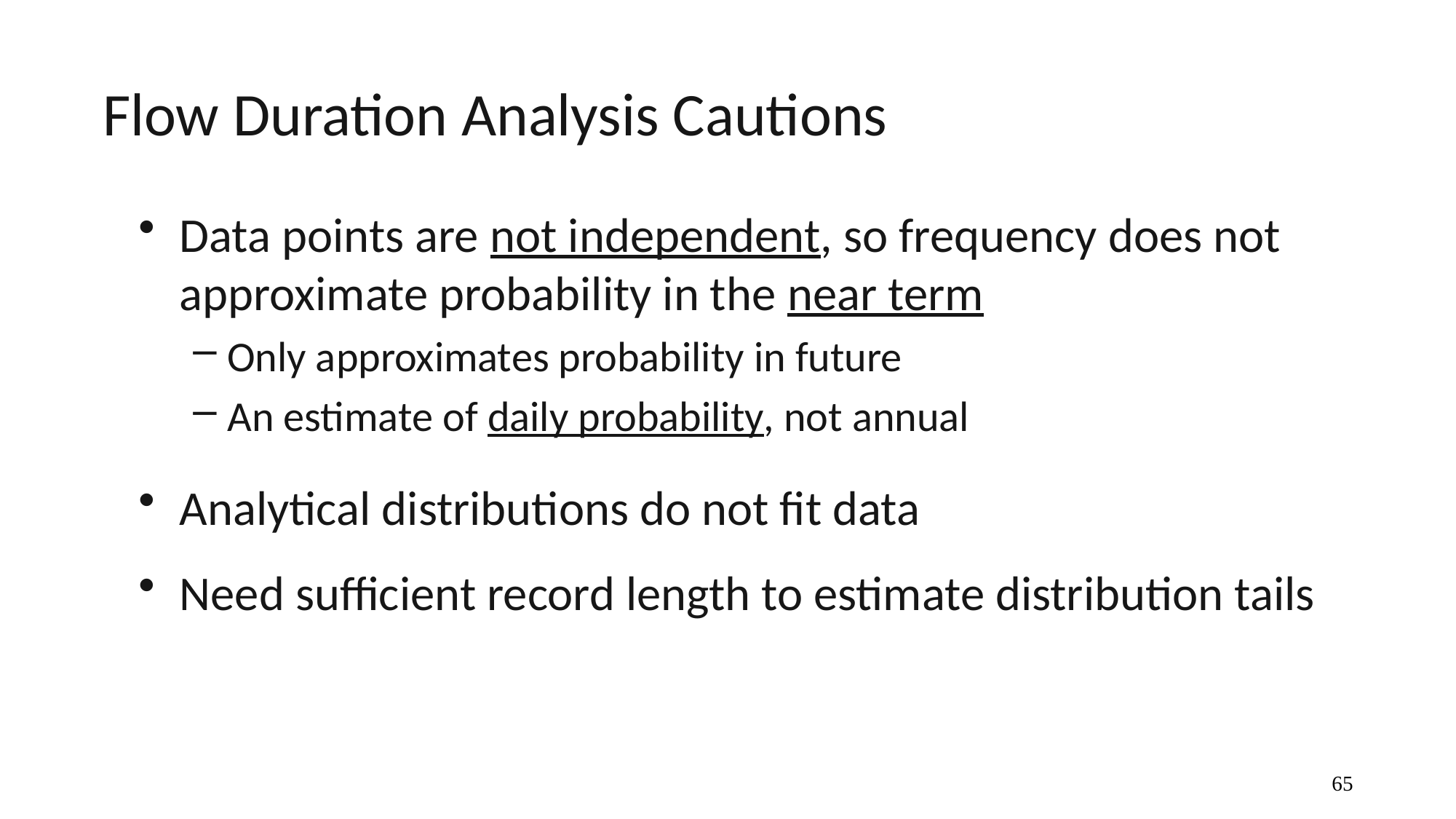

# Flow Duration Analysis Cautions
Data points are not independent, so frequency does not approximate probability in the near term
Only approximates probability in future
An estimate of daily probability, not annual
Analytical distributions do not fit data
Need sufficient record length to estimate distribution tails
65
65